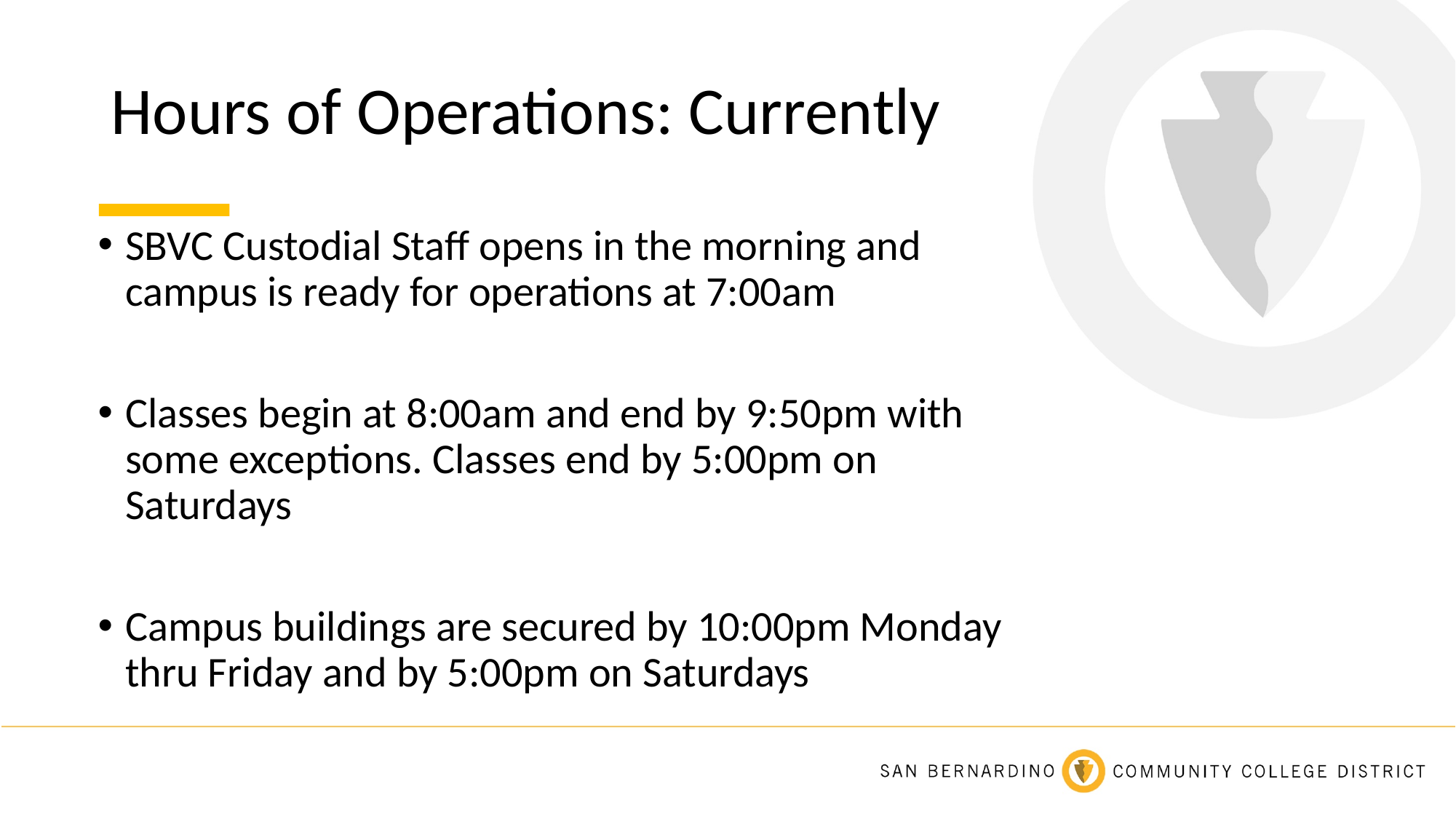

# Hours of Operations: Currently
SBVC Custodial Staff opens in the morning and campus is ready for operations at 7:00am

Classes begin at 8:00am and end by 9:50pm with some exceptions. Classes end by 5:00pm on Saturdays

Campus buildings are secured by 10:00pm Monday thru Friday and by 5:00pm on Saturdays